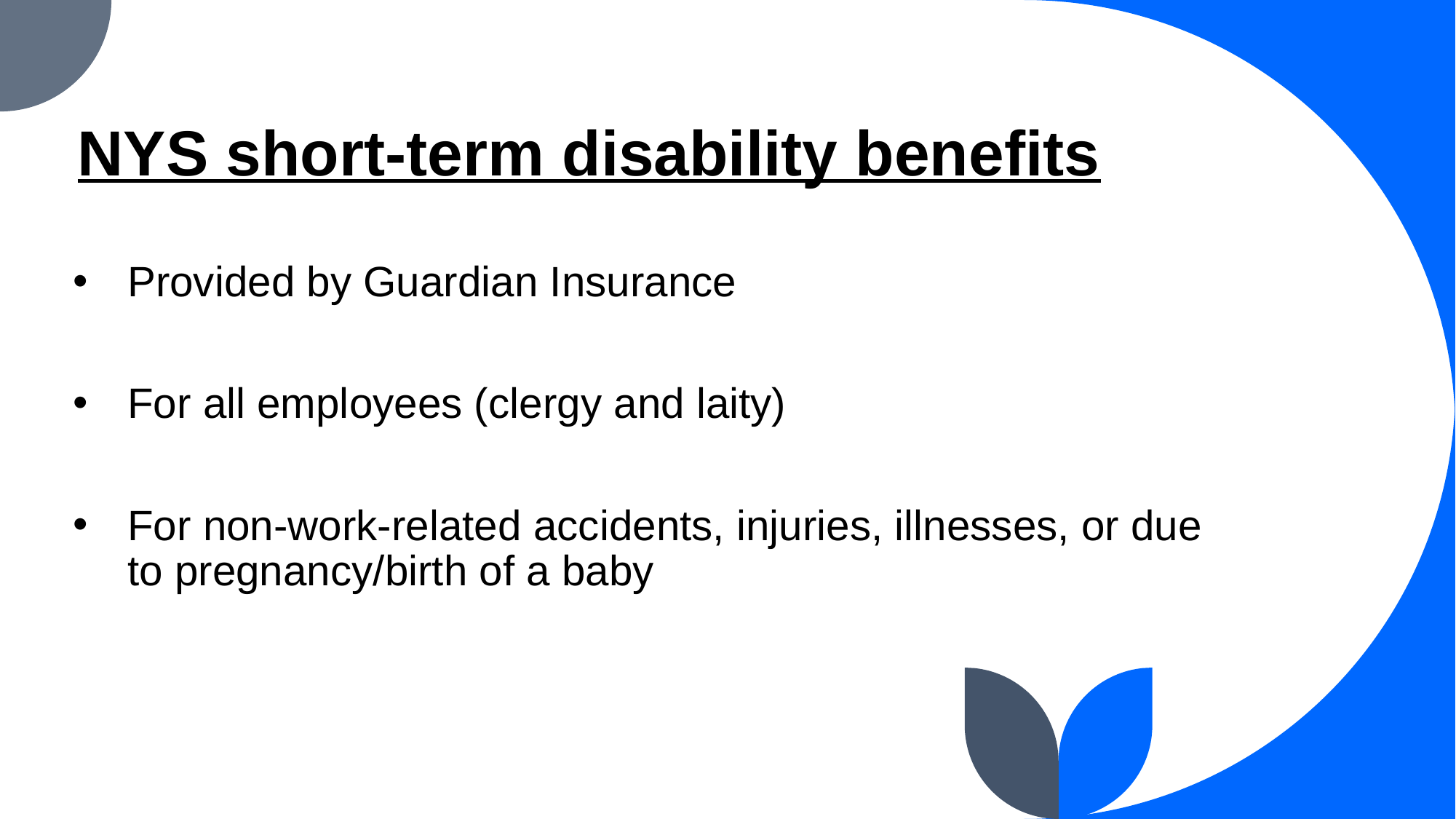

# NYS short-term disability benefits

Provided by Guardian Insurance

For all employees (clergy and laity)

For non-work-related accidents, injuries, illnesses, or due to pregnancy/birth of a baby